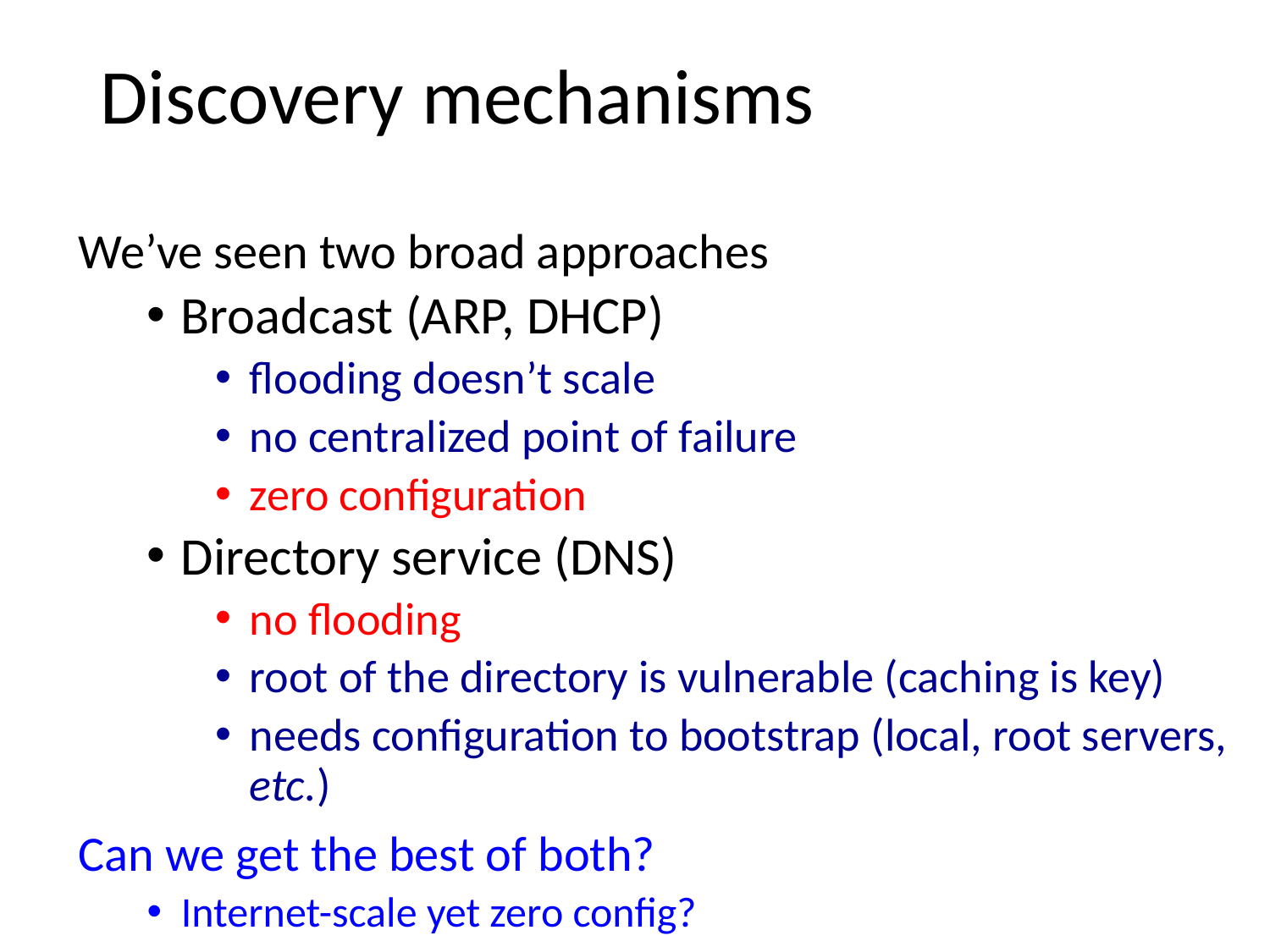

# Discovery mechanisms
We’ve seen two broad approaches
Broadcast (ARP, DHCP)
flooding doesn’t scale
no centralized point of failure
zero configuration
Directory service (DNS)
no flooding
root of the directory is vulnerable (caching is key)
needs configuration to bootstrap (local, root servers, etc.)
Can we get the best of both?
Internet-scale yet zero config?